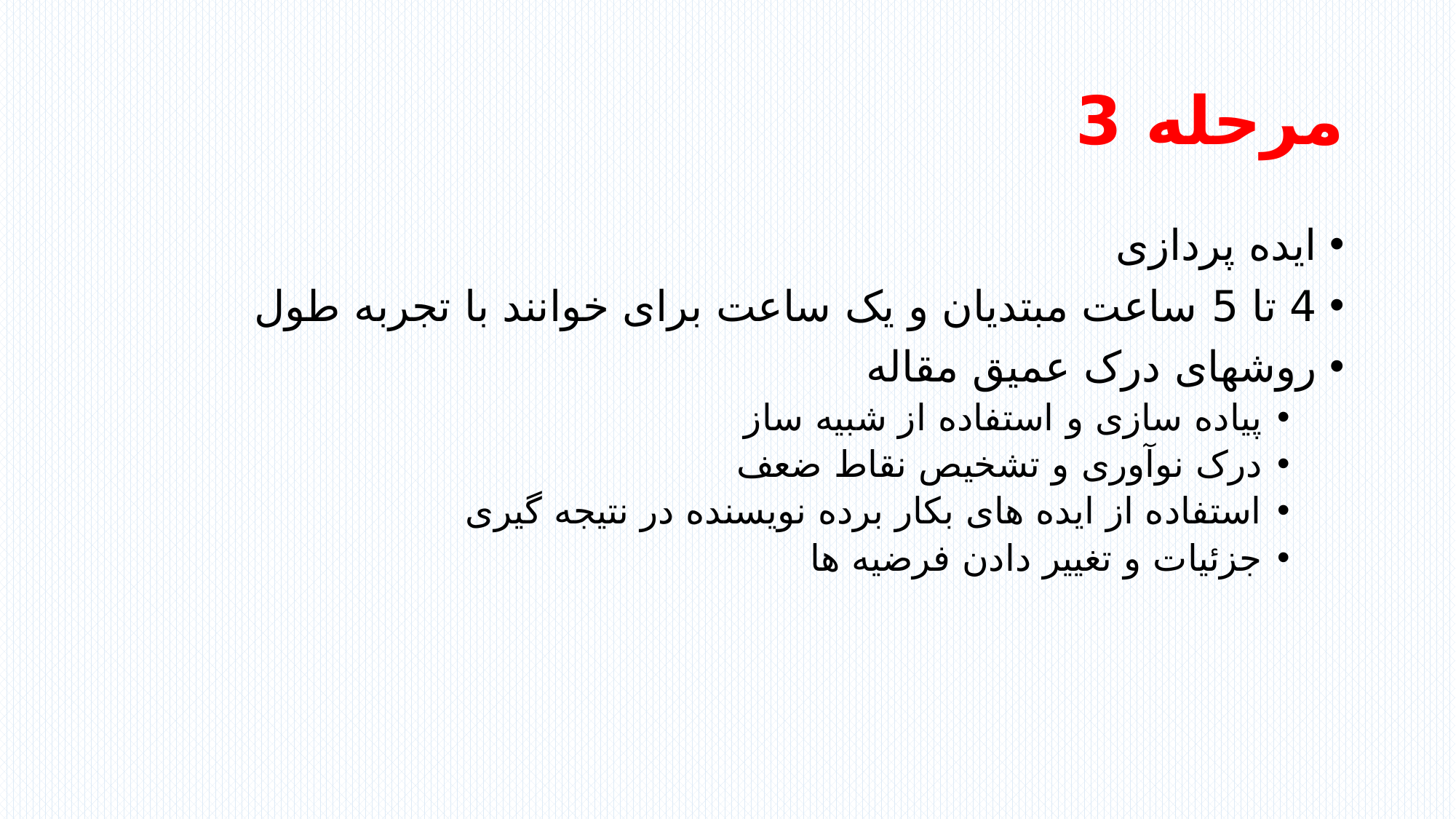

# مرحله 3
ایده پردازی
4 تا 5 ساعت مبتدیان و یک ساعت برای خوانند با تجربه طول
روشهای درک عمیق مقاله
پیاده سازی و استفاده از شبیه ساز
درک نوآوری و تشخیص نقاط ضعف
استفاده از ایده های بکار برده نویسنده در نتیجه گیری
جزئیات و تغییر دادن فرضیه ها